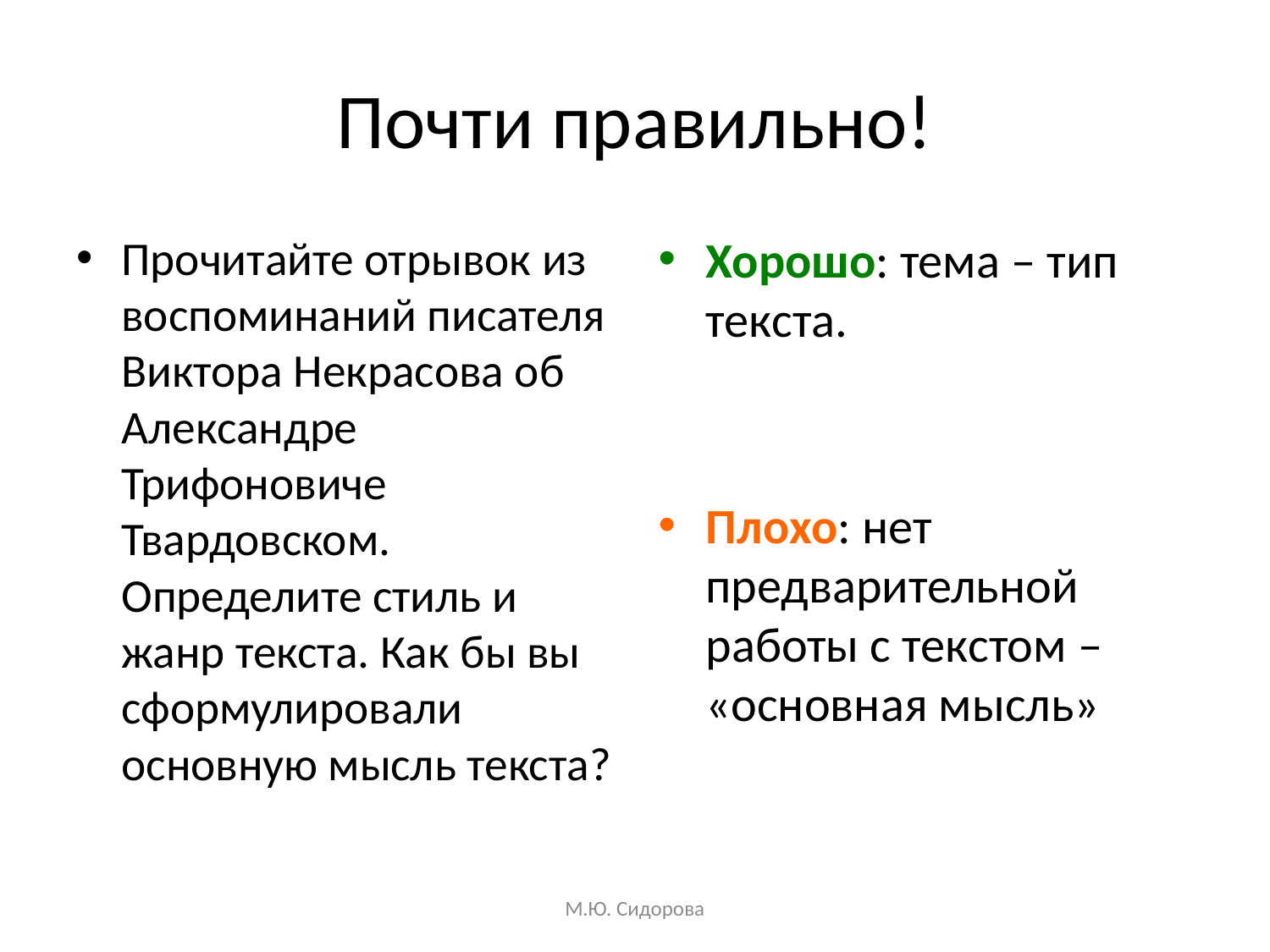

# Почти правильно!
Прочитайте отрывок из воспоминаний писателя Виктора Некрасова об Александре Трифоновиче Твардовском. Определите стиль и жанр текста. Как бы вы сформулировали основную мысль текста?
Хорошо: тема – тип текста.

Плохо: нет предварительной работы с текстом – «основная мысль»
М.Ю. Сидорова